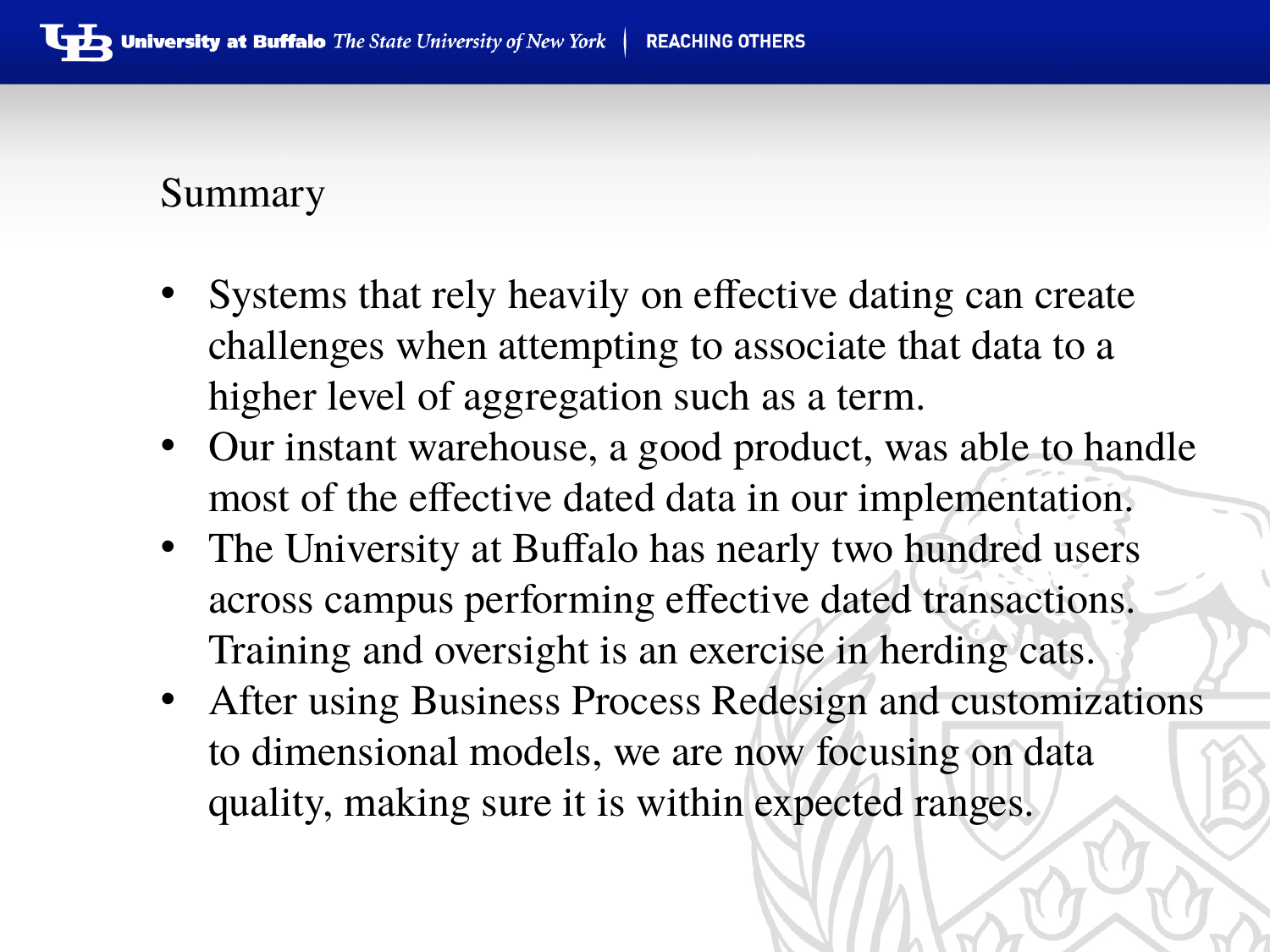

Summary

Systems that rely heavily on effective dating can create challenges when attempting to associate that data to a higher level of aggregation such as a term.
Our instant warehouse, a good product, was able to handle most of the effective dated data in our implementation.
The University at Buffalo has nearly two hundred users across campus performing effective dated transactions. Training and oversight is an exercise in herding cats.
After using Business Process Redesign and customizations to dimensional models, we are now focusing on data quality, making sure it is within expected ranges.